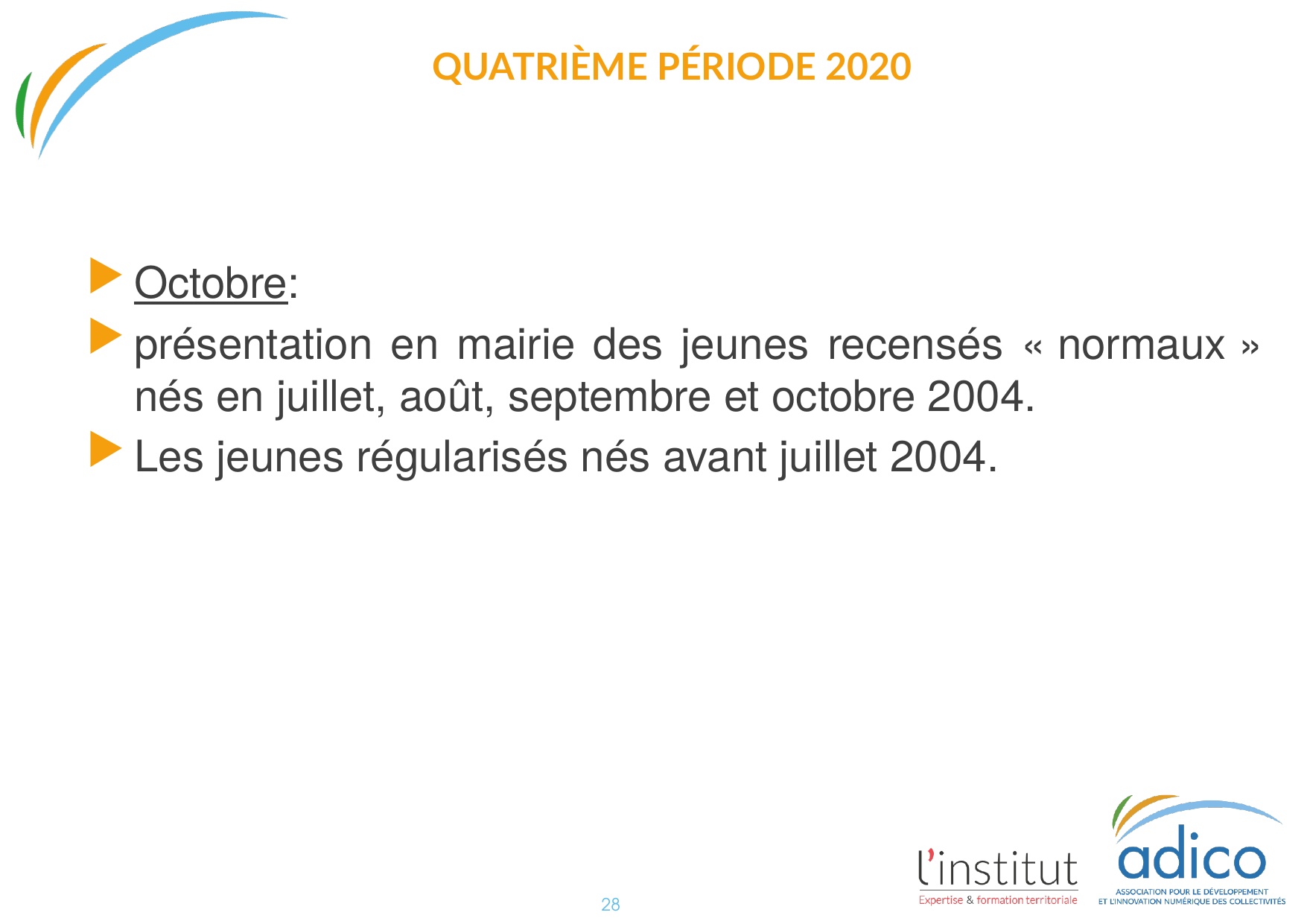

# Quatrième période 2020

Octobre:
présentation en mairie des jeunes recensés « normaux » nés en juillet, août, septembre et octobre 2004.
Les jeunes régularisés nés avant juillet 2004.